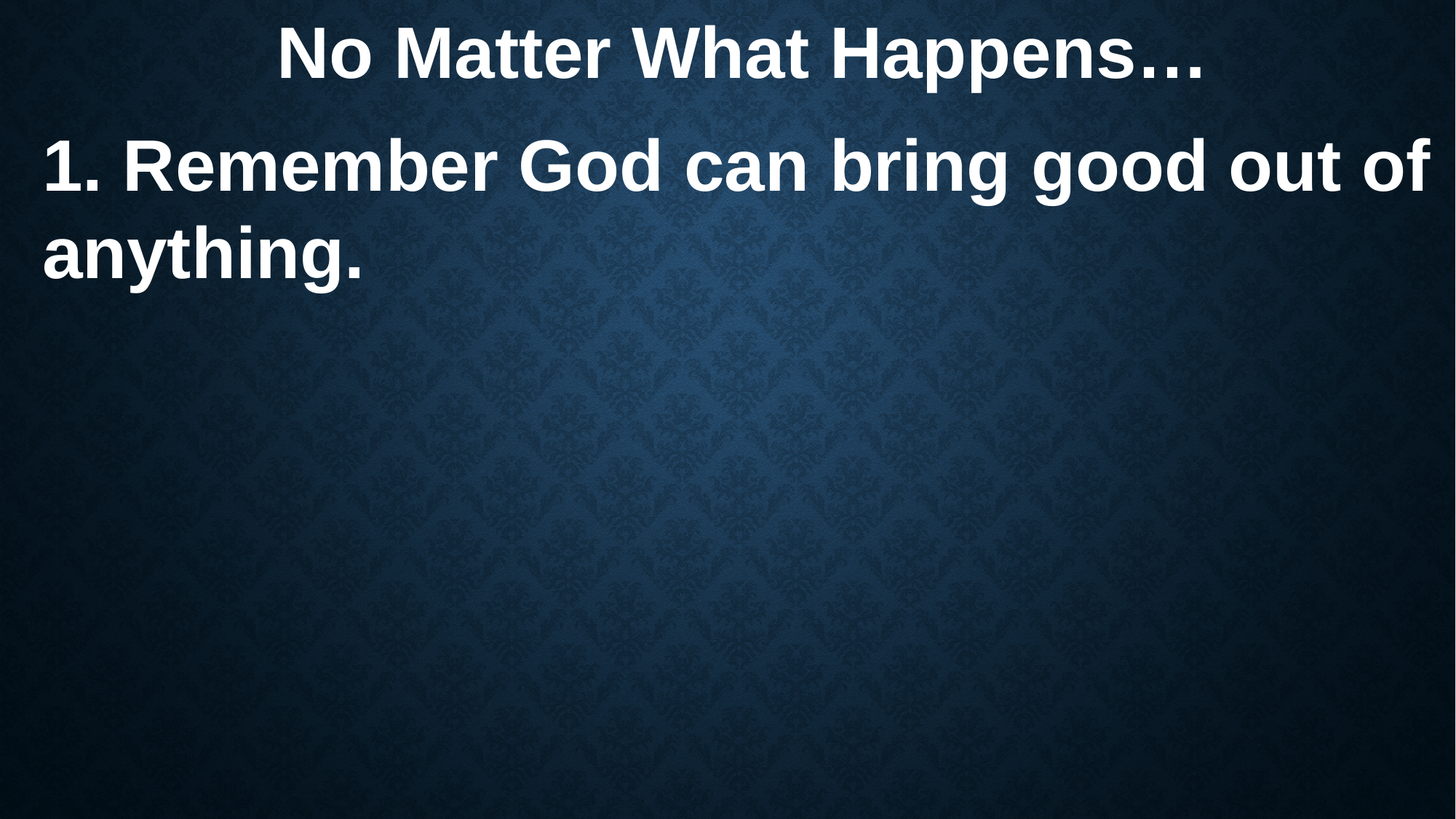

No Matter What Happens…

1. Remember God can bring good out of anything.